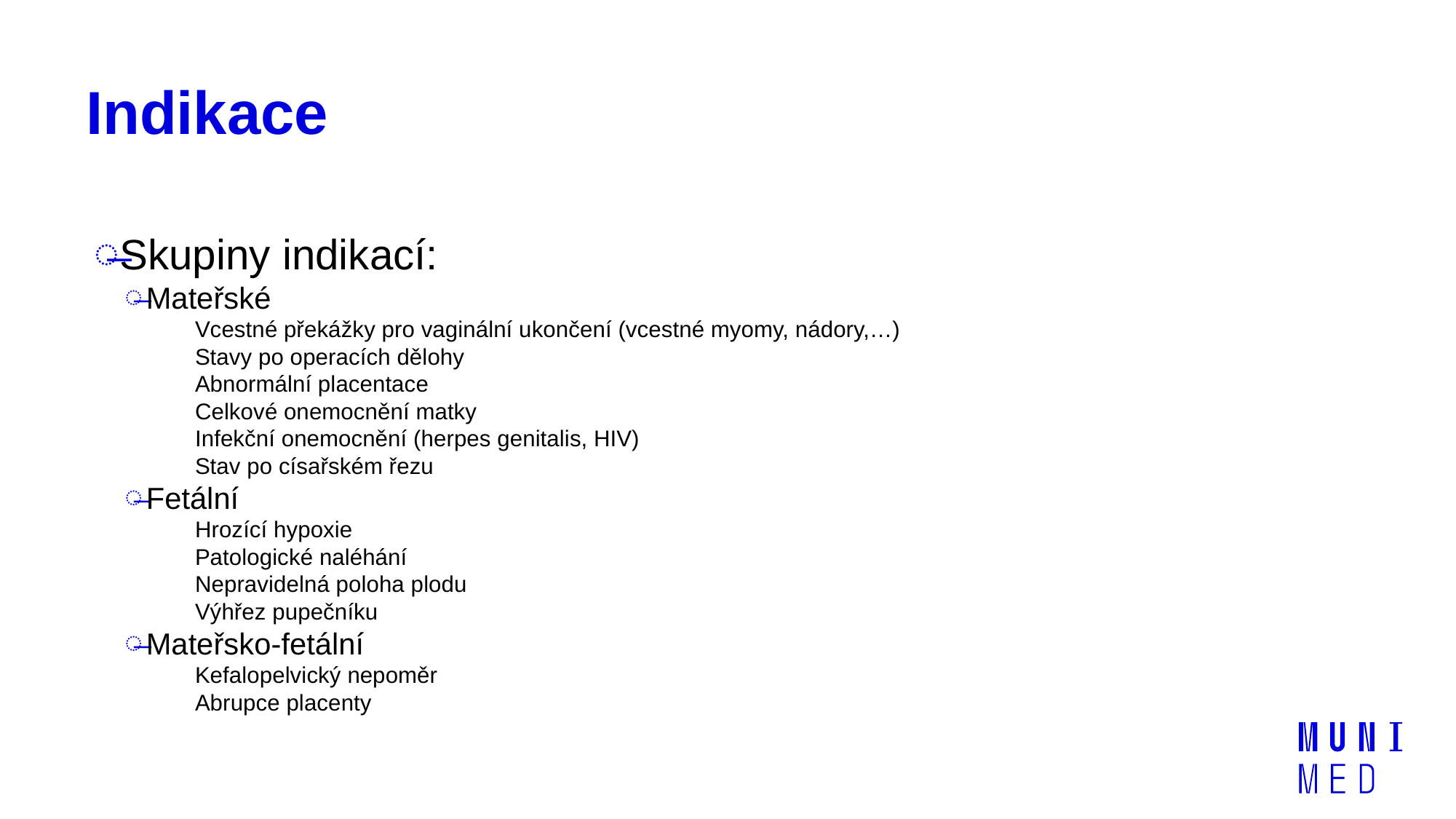

# Indikace

Skupiny indikací:
Mateřské
Vcestné překážky pro vaginální ukončení (vcestné myomy, nádory,…)
Stavy po operacích dělohy
Abnormální placentace
Celkové onemocnění matky
Infekční onemocnění (herpes genitalis, HIV)
Stav po císařském řezu
Fetální
Hrozící hypoxie
Patologické naléhání
Nepravidelná poloha plodu
Výhřez pupečníku
Mateřsko-fetální
Kefalopelvický nepoměr
Abrupce placenty